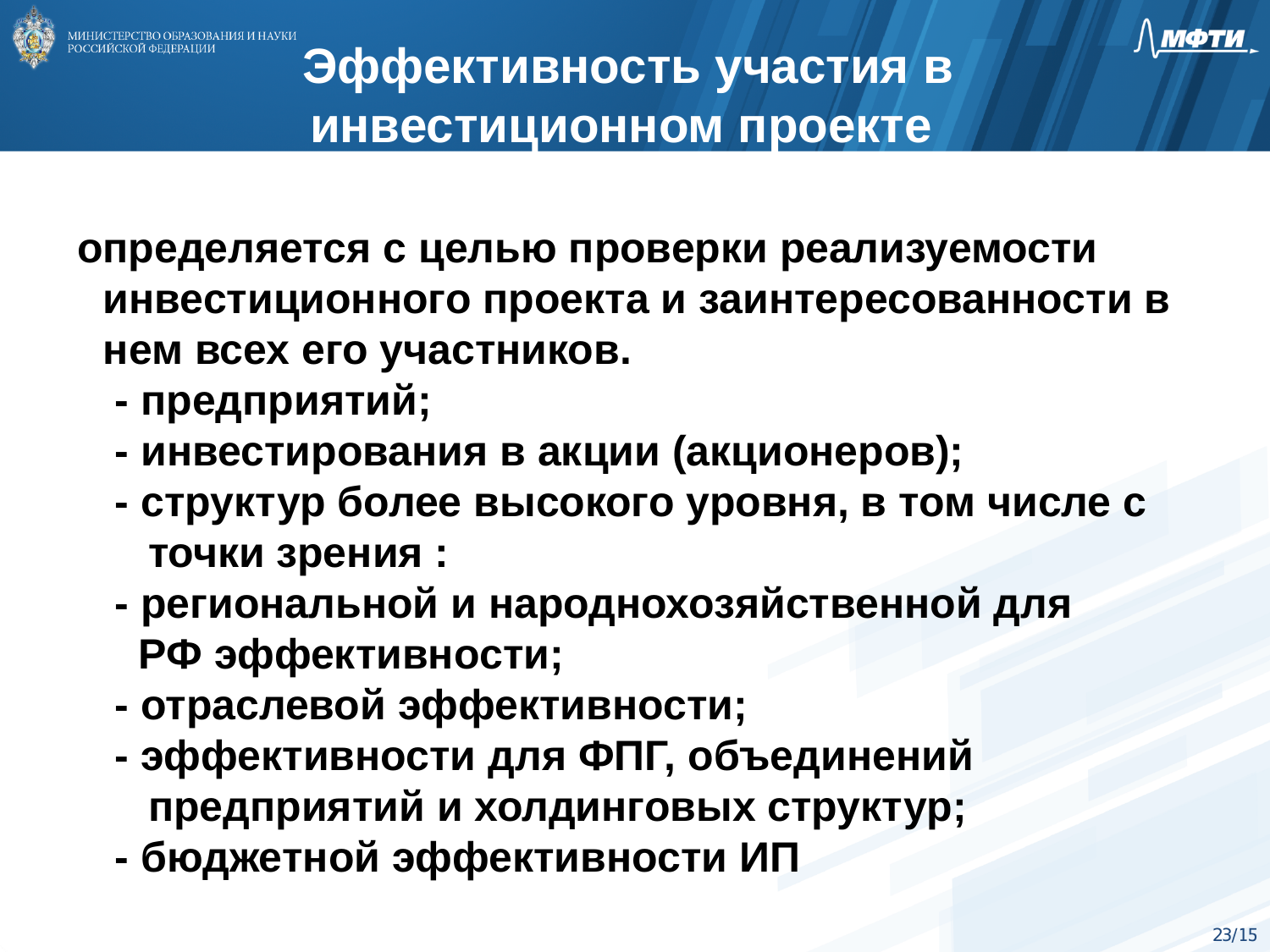

Эффективность участия в
инвестиционном проекте
определяется с целью проверки реализуемости
инвестиционного проекта и заинтересованности в нем всех его участников.
 - предприятий;
 - инвестирования в акции (акционеров);
 - структур более высокого уровня, в том числе с
      точки зрения :
 - региональной и народнохозяйственной для
   РФ эффективности;
 - отраслевой эффективности;
 - эффективности для ФПГ, объединений
      предприятий и холдинговых структур;
 - бюджетной эффективности ИП